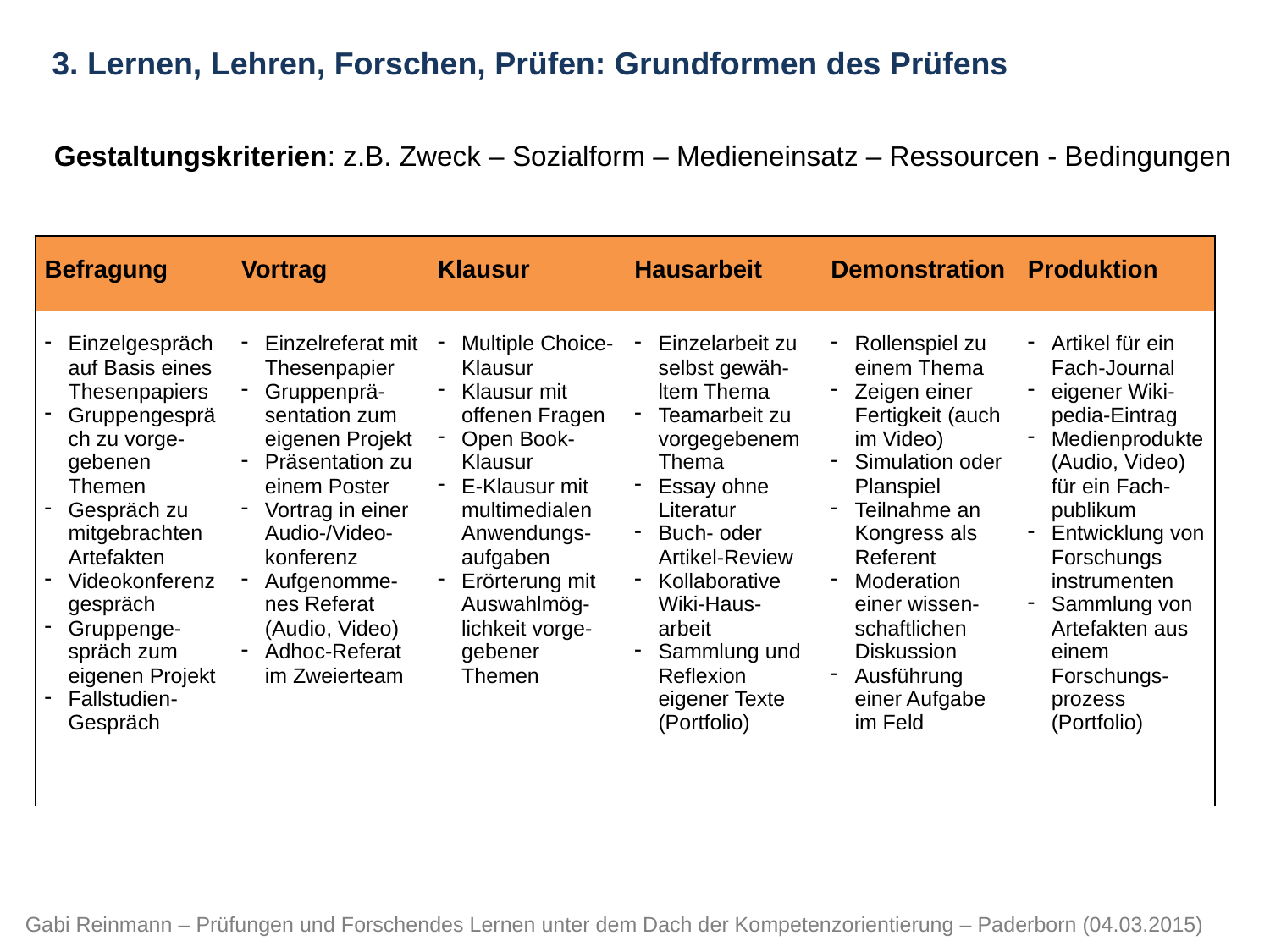

3. Lernen, Lehren, Forschen, Prüfen: Grundformen des Prüfens
Gestaltungskriterien: z.B. Zweck – Sozialform – Medieneinsatz – Ressourcen - Bedingungen
| Befragung | Vortrag | Klausur | Hausarbeit | Demonstration | Produktion |
| --- | --- | --- | --- | --- | --- |
| Einzelgespräch auf Basis eines Thesenpapiers Gruppengespräch zu vorge-gebenen Themen Gespräch zu mitgebrachten Artefakten Videokonferenzgespräch Gruppenge-spräch zum eigenen Projekt Fallstudien-Gespräch | Einzelreferat mit Thesenpapier Gruppenprä-sentation zum eigenen Projekt Präsentation zu einem Poster Vortrag in einer Audio-/Video-konferenz Aufgenomme-nes Referat (Audio, Video) Adhoc-Referat im Zweierteam | Multiple Choice-Klausur Klausur mit offenen Fragen Open Book-Klausur E-Klausur mit multimedialen Anwendungs-aufgaben Erörterung mit Auswahlmög-lichkeit vorge-gebener Themen | Einzelarbeit zu selbst gewäh-ltem Thema Teamarbeit zu vorgegebenem Thema Essay ohne Literatur Buch- oder Artikel-Review Kollaborative Wiki-Haus-arbeit Sammlung und Reflexion eigener Texte (Portfolio) | Rollenspiel zu einem Thema Zeigen einer Fertigkeit (auch im Video) Simulation oder Planspiel Teilnahme an Kongress als Referent Moderation einer wissen-schaftlichen Diskussion Ausführung einer Aufgabe im Feld | Artikel für ein Fach-Journal eigener Wiki-pedia-Eintrag Medienprodukte (Audio, Video) für ein Fach-publikum Entwicklung von Forschungs­instrumenten Sammlung von Artefakten aus einem Forschungs-prozess (Portfolio) |